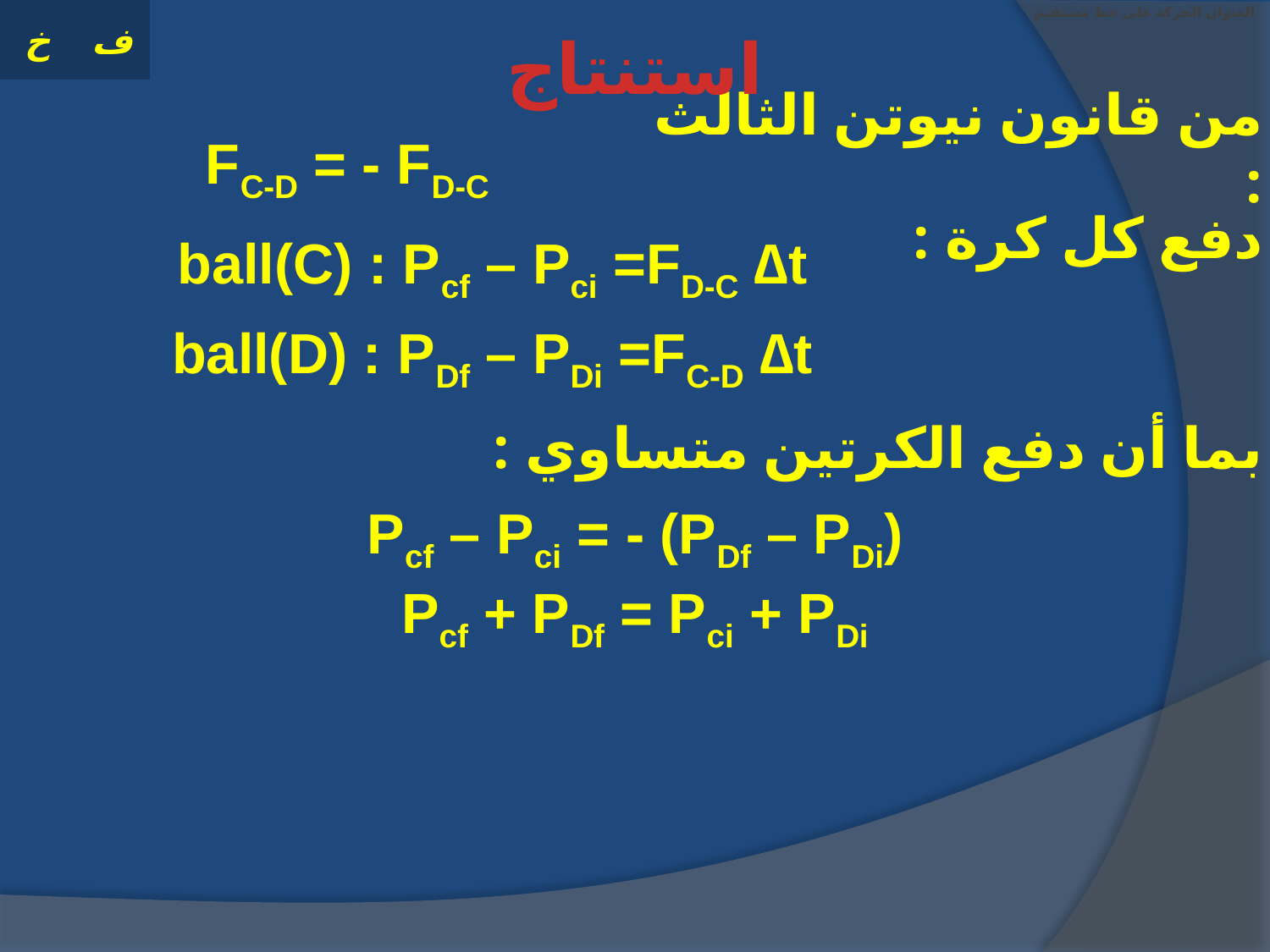

# العنوان الحركة على خط مستقيم
استنتاج
من قانون نيوتن الثالث :
FC-D = - FD-C
دفع كل كرة :
ball(C) : Pcf – Pci =FD-C ∆t
ball(D) : PDf – PDi =FC-D ∆t
بما أن دفع الكرتين متساوي :
Pcf – Pci = - (PDf – PDi)
Pcf + PDf = Pci + PDi